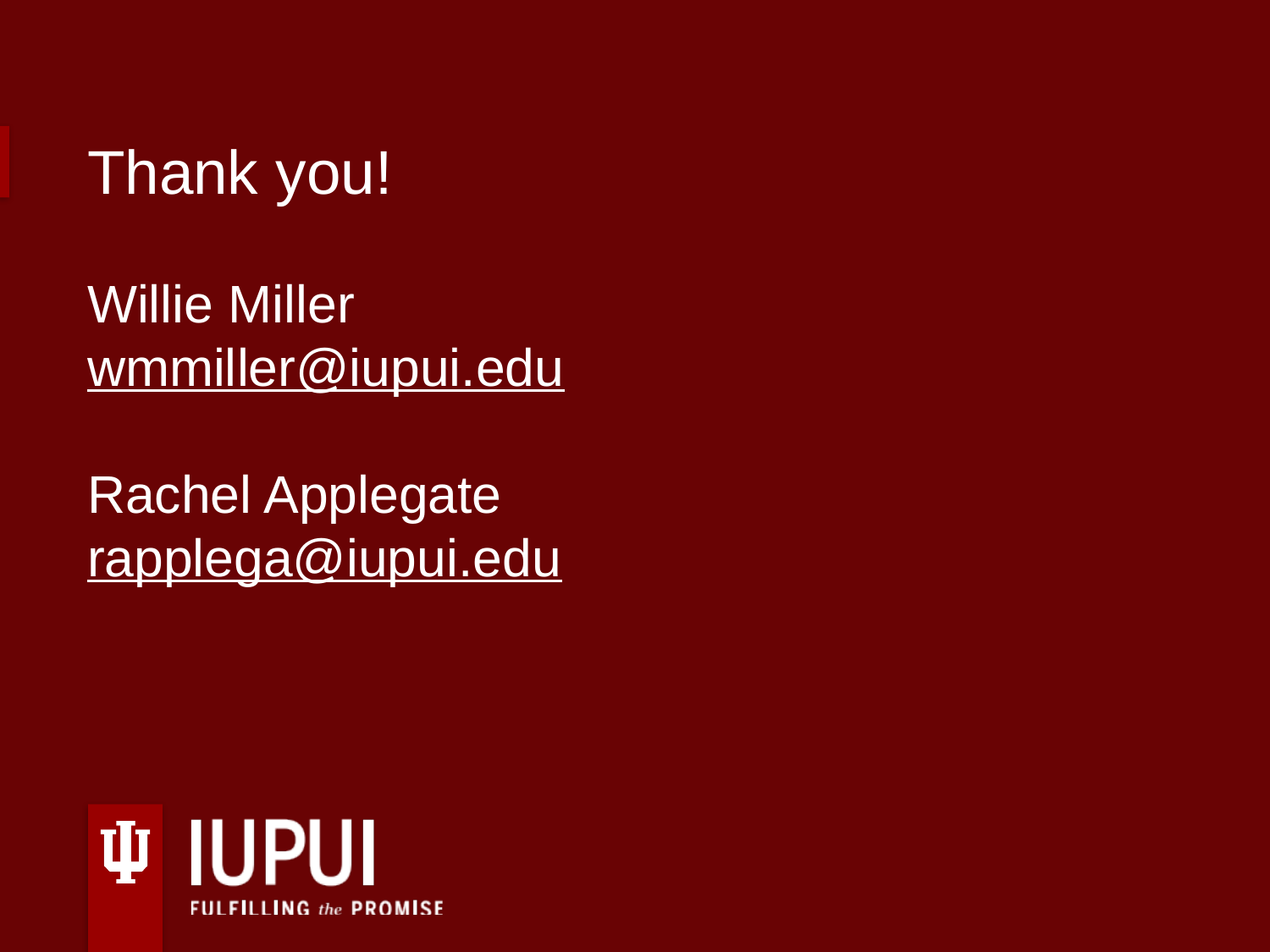

Thank you!

Willie Miller
wmmiller@iupui.edu

Rachel Applegate
rapplega@iupui.edu